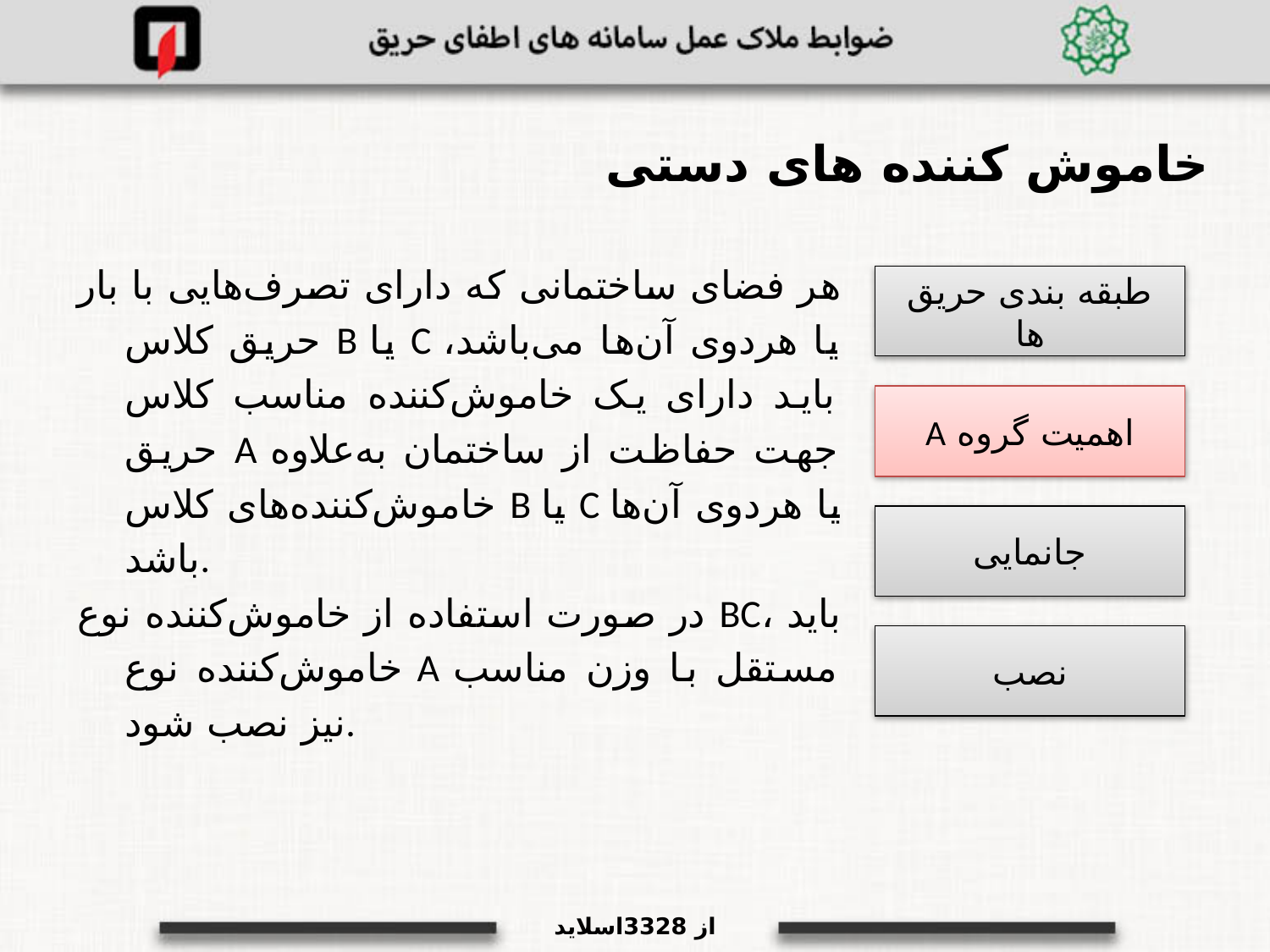

خاموش کننده های دستی
هر فضای ساختمانی که دارای تصرف‌هایی با بار حریق کلاس B یا C یا هردوی آن‌ها می‌باشد، باید دارای یک خاموش‌کننده مناسب کلاس حریق A جهت حفاظت از ساختمان به‌علاوه خاموش‌کننده‌های کلاس B یا C یا هردوی آن‌ها باشد.
در صورت استفاده از خاموش‌کننده نوع BC، باید خاموش‌کننده نوع A مستقل با وزن مناسب نیز نصب شود.

طبقه بندی حریق ها
اهمیت گروه A
جانمایی
نصب